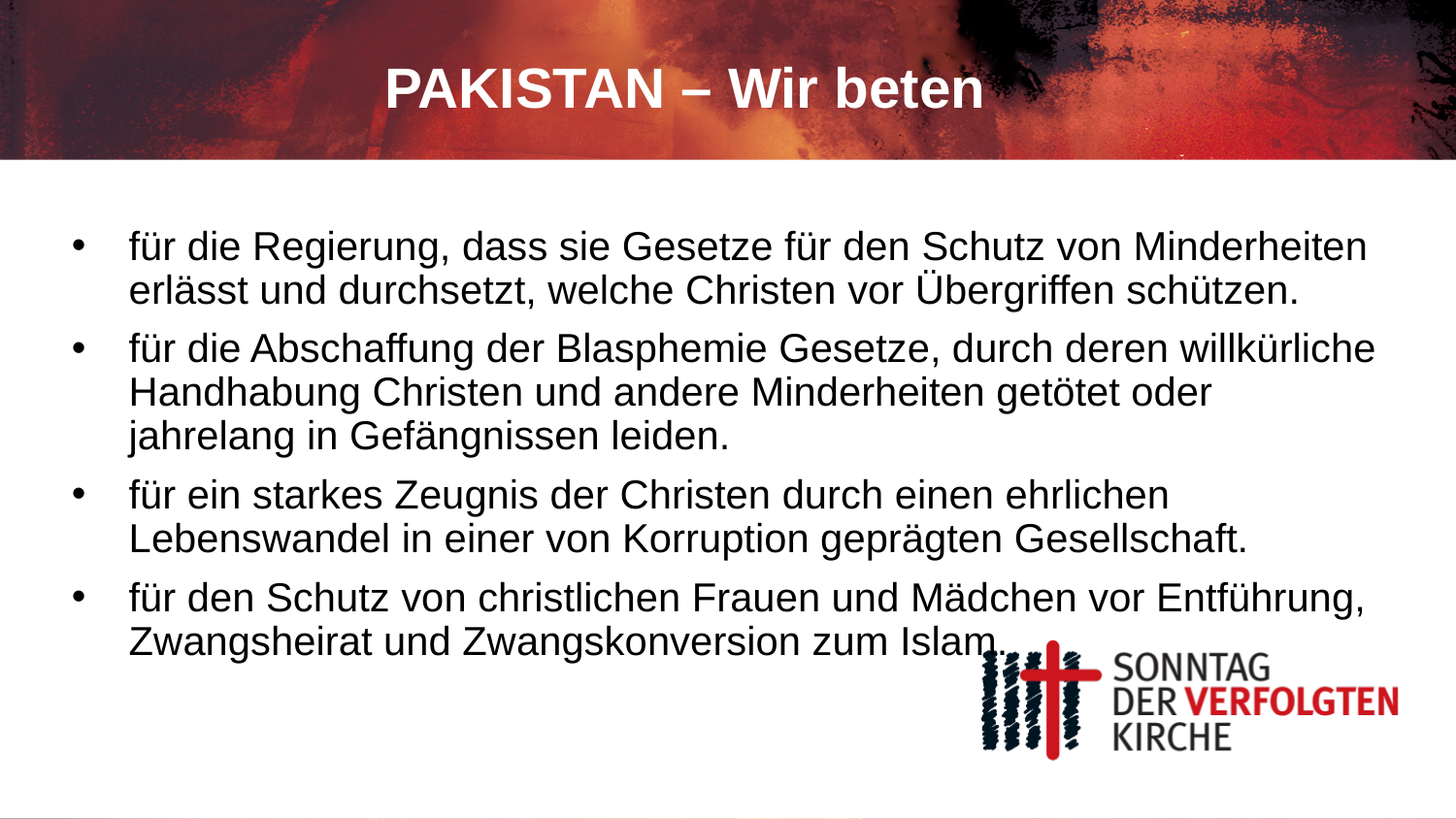

# PAKISTAN – Wir beten
für die Regierung, dass sie Gesetze für den Schutz von Minderheiten erlässt und durchsetzt, welche Christen vor Übergriffen schützen.
für die Abschaffung der Blasphemie Gesetze, durch deren willkürliche Handhabung Christen und andere Minderheiten getötet oder jahrelang in Gefängnissen leiden.
für ein starkes Zeugnis der Christen durch einen ehrlichen Lebenswandel in einer von Korruption geprägten Gesellschaft.
für den Schutz von christlichen Frauen und Mädchen vor Entführung, Zwangsheirat und Zwangskonversion zum Islam.